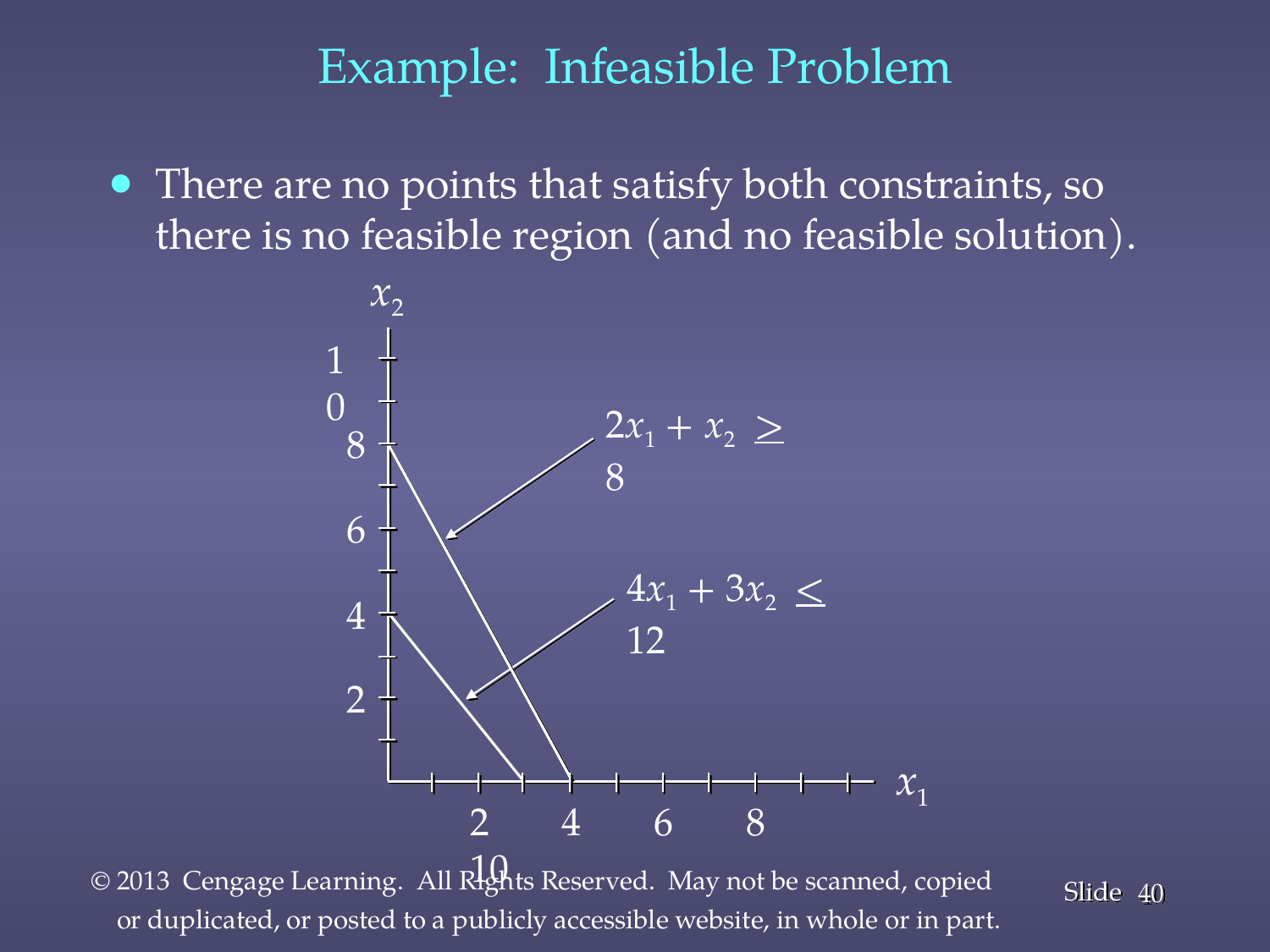

# Example:  Infeasible Problem
There are no points that satisfy both constraints, so there is no feasible region (and no feasible solution).
x2
10
2x1 + x2  >  8
8
6
4x1 + 3x2  <  12
4
2
x1
2        4        6        8       10